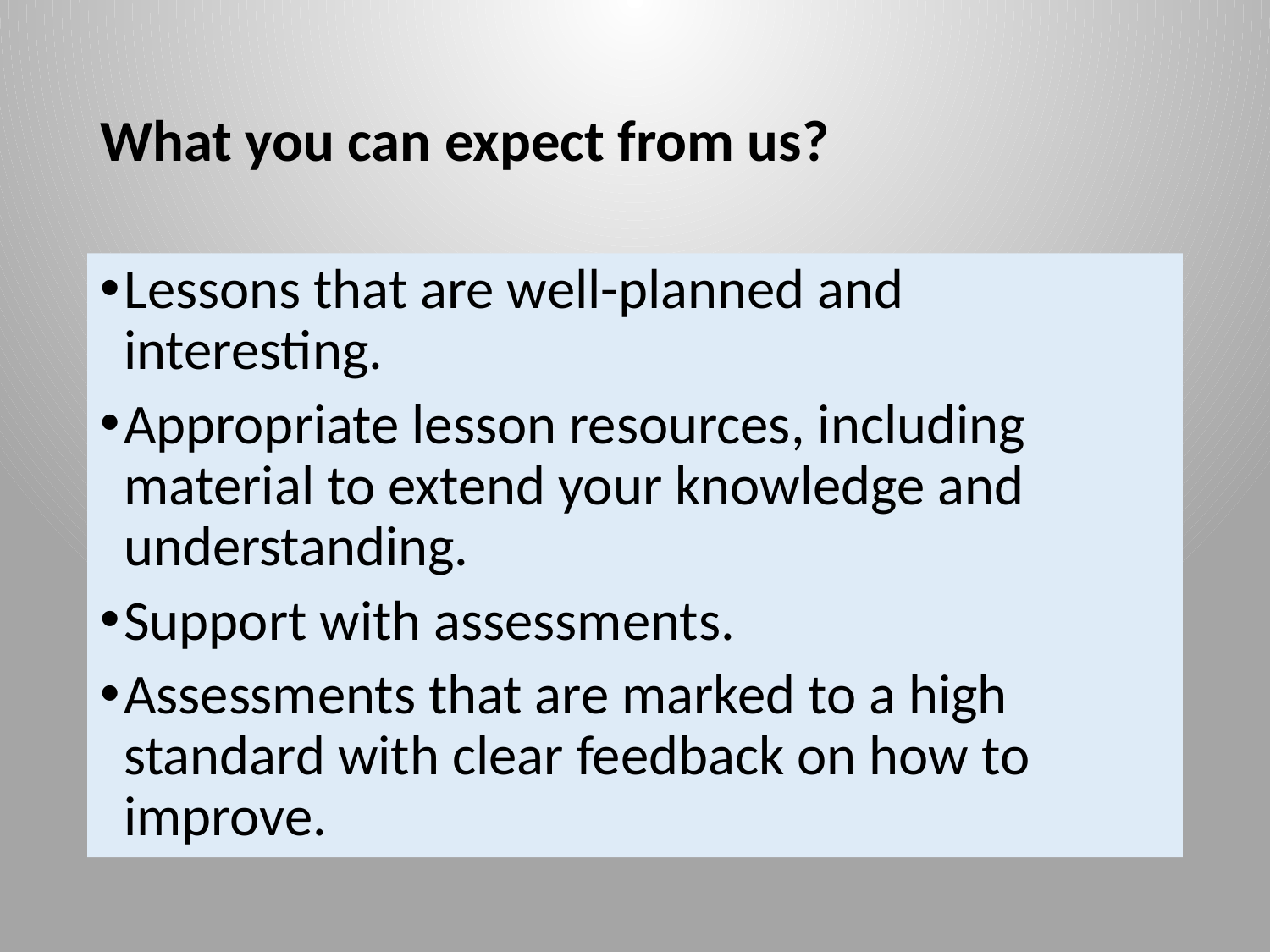

# What you can expect from us?
Lessons that are well-planned and interesting.
Appropriate lesson resources, including material to extend your knowledge and understanding.
Support with assessments.
Assessments that are marked to a high standard with clear feedback on how to improve.